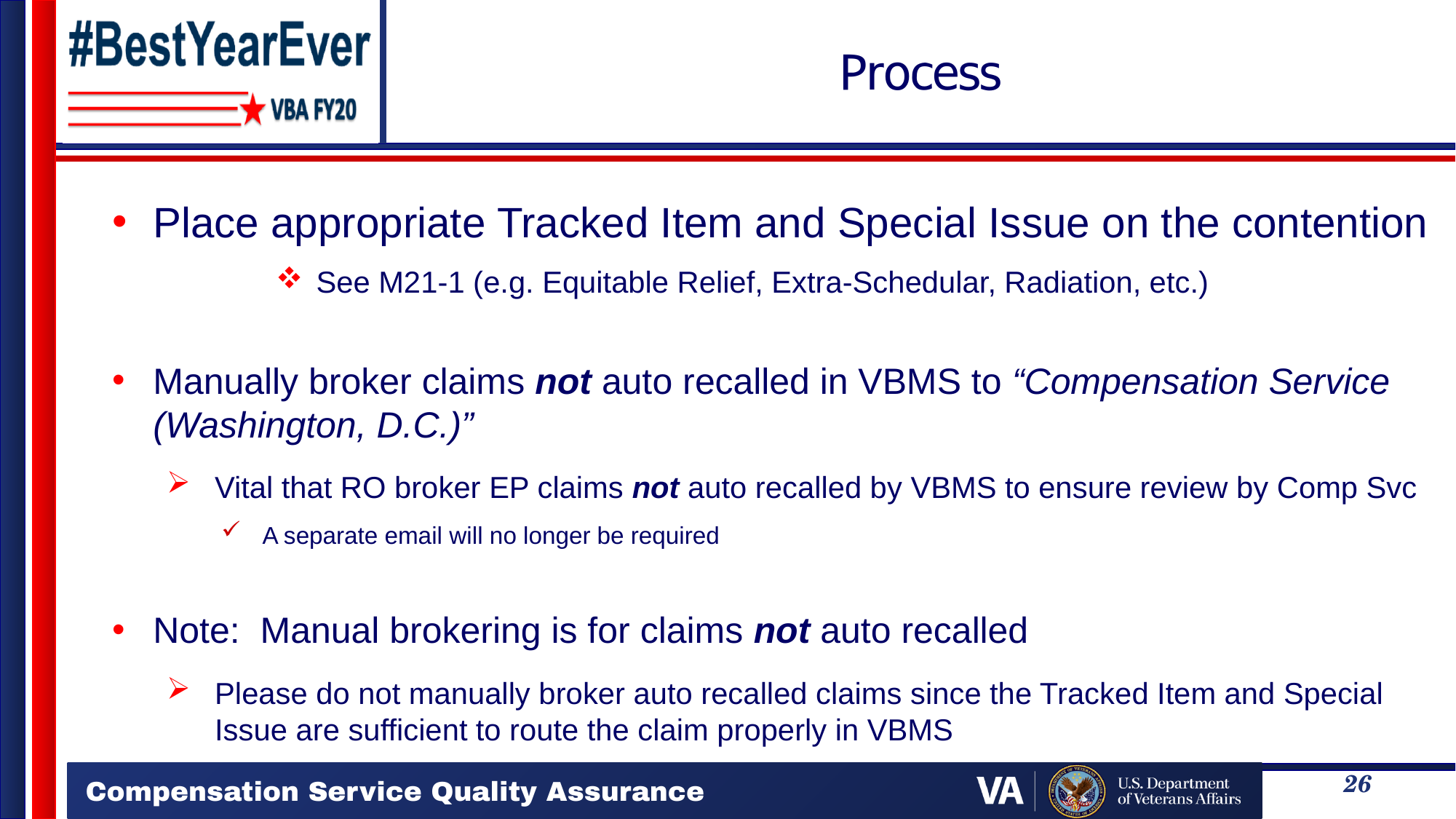

# Process
Place appropriate Tracked Item and Special Issue on the contention

See M21-1 (e.g. Equitable Relief, Extra-Schedular, Radiation, etc.)

Manually broker claims not auto recalled in VBMS to “Compensation Service (Washington, D.C.)”

Vital that RO broker EP claims not auto recalled by VBMS to ensure review by Comp Svc

A separate email will no longer be required

Note:  Manual brokering is for claims not auto recalled

Please do not manually broker auto recalled claims since the Tracked Item and Special Issue are sufficient to route the claim properly in VBMS
26